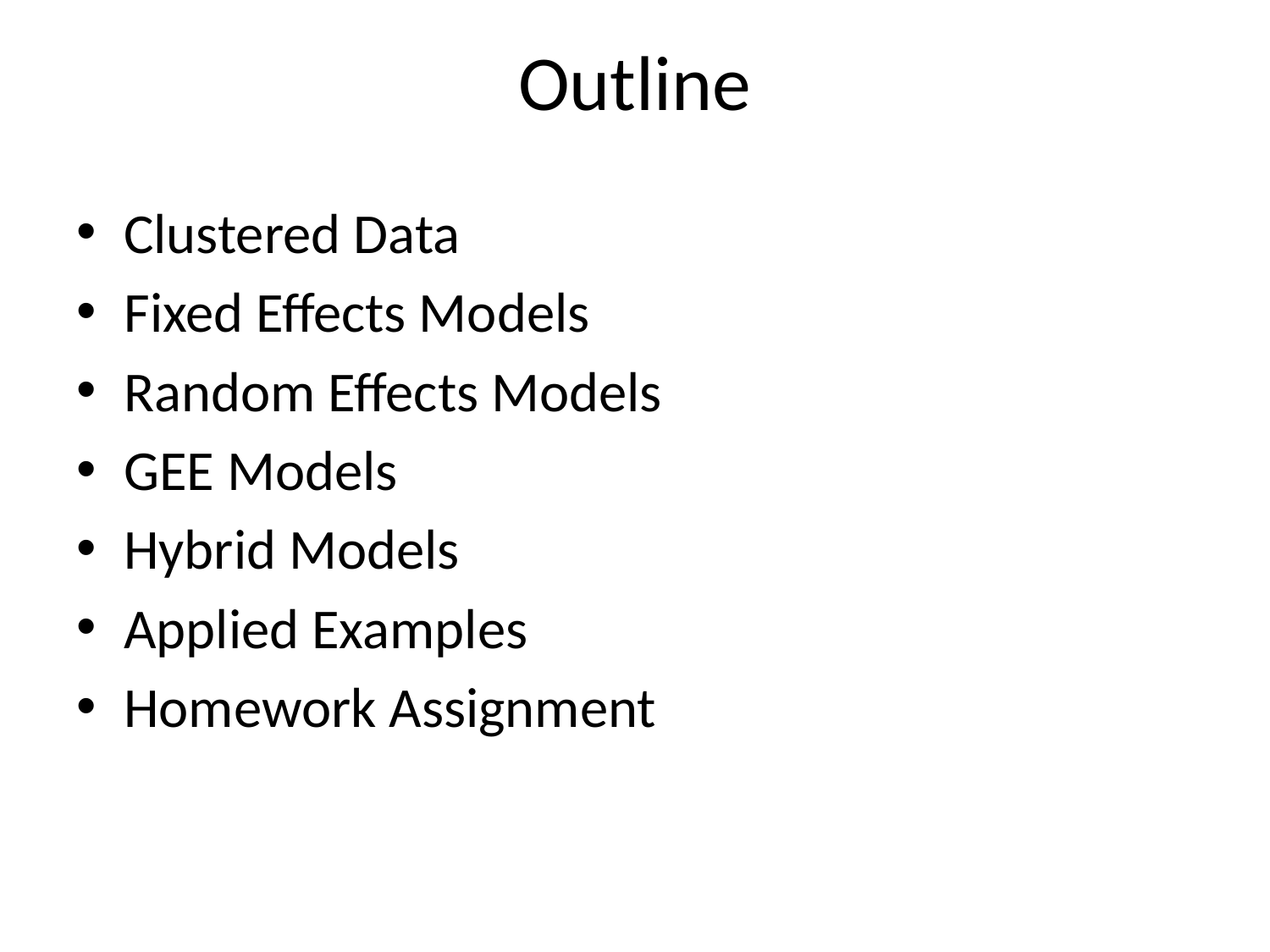

# Outline
Clustered Data
Fixed Effects Models
Random Effects Models
GEE Models
Hybrid Models
Applied Examples
Homework Assignment